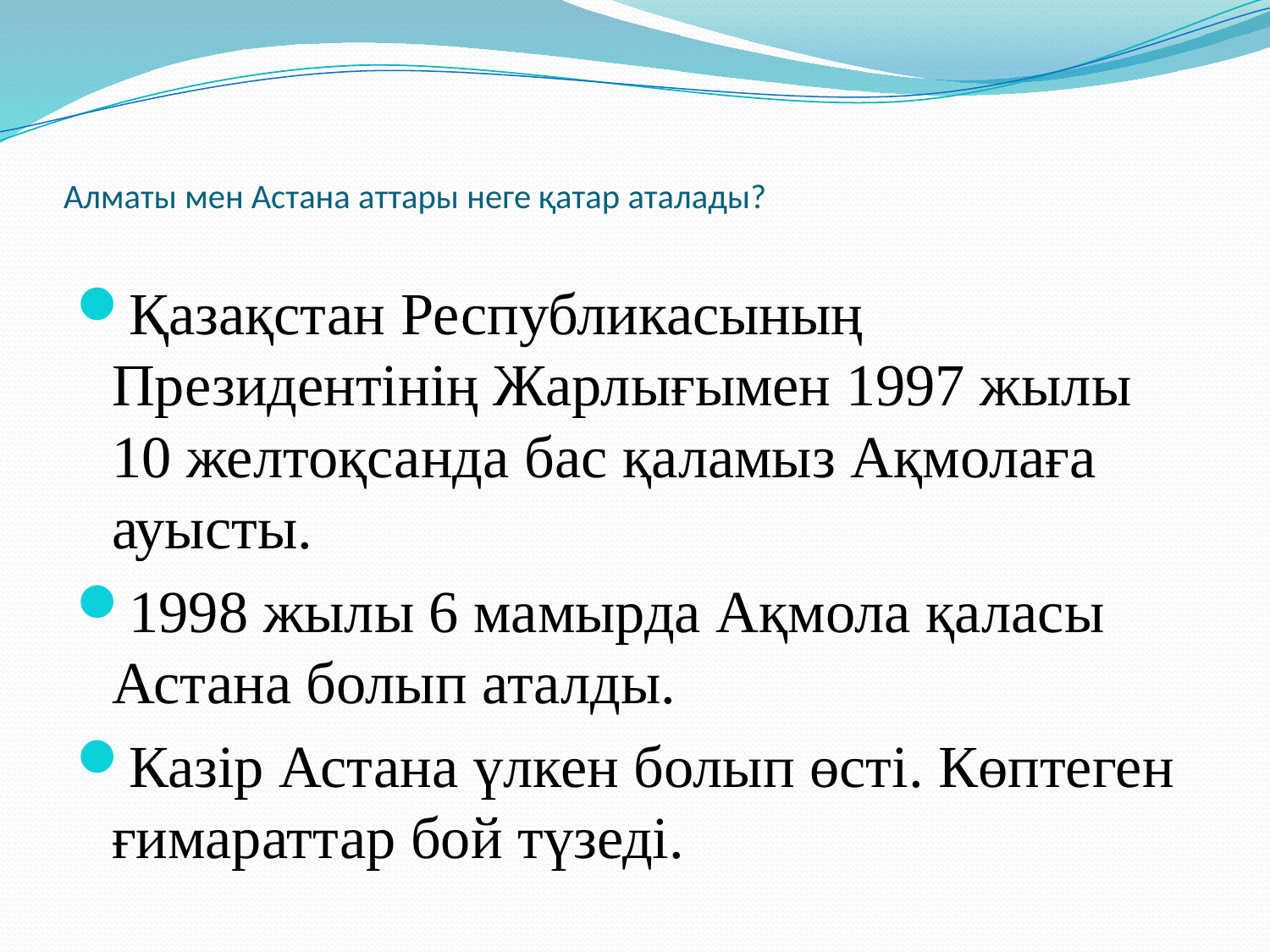

# Алматы мен Астана аттары неге қатар аталады?
Қазақстан Республикасының Президентінің Жарлығымен 1997 жылы 10 желтоқсанда бас қаламыз Ақмолаға ауысты.
1998 жылы 6 мамырда Ақмола қаласы Астана болып аталды.
Казір Астана үлкен болып өсті. Көптеген ғимараттар бой түзеді.